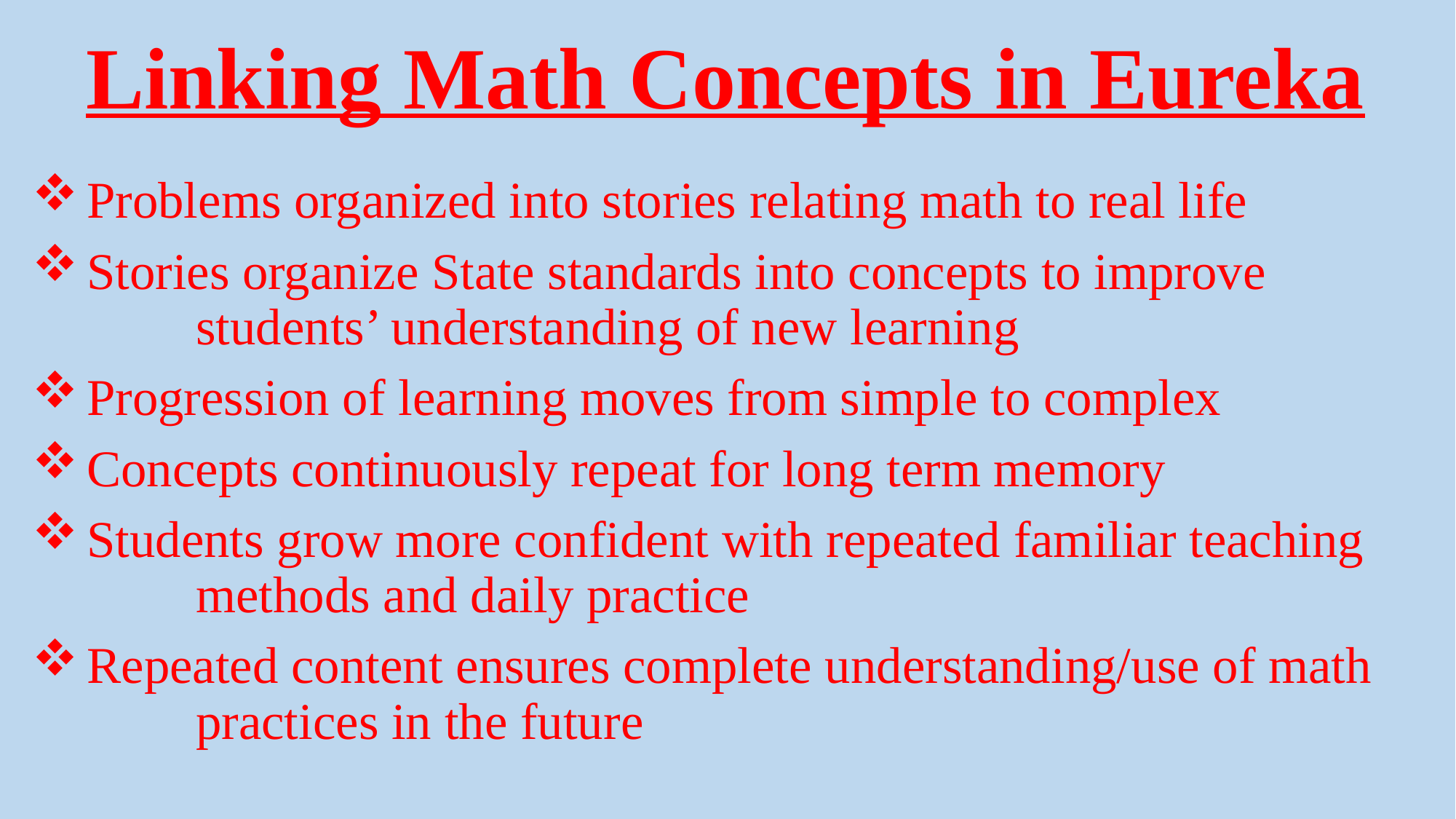

# Linking Math Concepts in Eureka
Problems organized into stories relating math to real life
Stories organize State standards into concepts to improve 			students’ understanding of new learning
Progression of learning moves from simple to complex
Concepts continuously repeat for long term memory
Students grow more confident with repeated familiar teaching 		methods and daily practice
Repeated content ensures complete understanding/use of math 		practices in the future